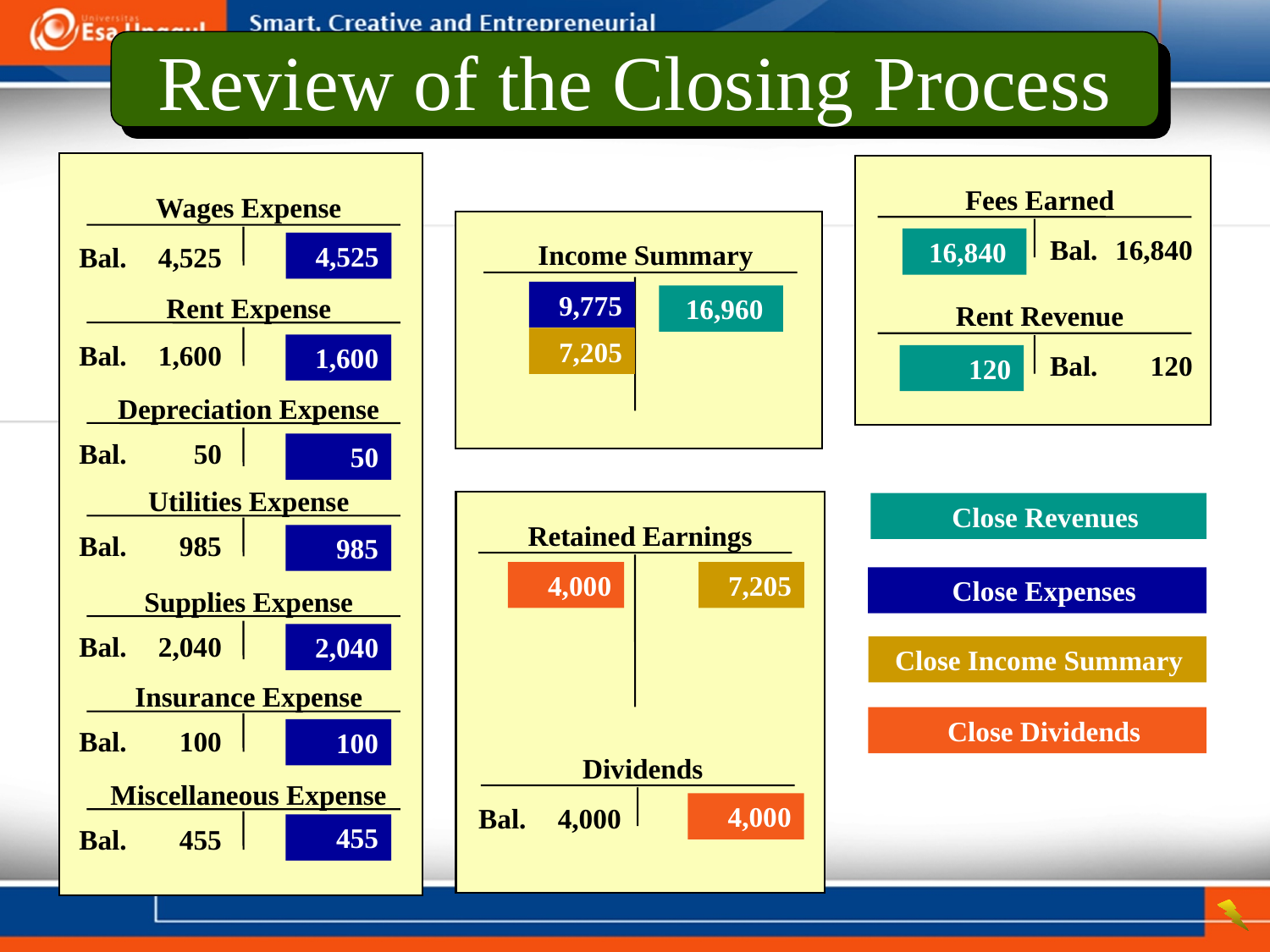

Review of the Closing Process

Wages Expense

Bal.	4,525
Rent Expense

Bal.	1,600
Depreciation Expense

Bal.	50
Utilities Expense

Bal.	985
Supplies Expense

Bal.	2,040
Insurance Expense

Bal.	100
Miscellaneous Expense

Bal.	455

Fees Earned

Bal.	16,840
16,480

Rent Revenue

Bal.	120
120

  16,840
  16,960
  120
Income Summary
4,525
1,600
50
985
2,040
100
445
  4,525
  1,600
  50
  985
  2,040
  100
  455

9,775
16,960
  9,775
7,205
  7,205

Retained Earnings

Dividends

Bal.	4,000
  Close Revenues
7,205
4,000
  4,000
  7,205
  Close Expenses
  Close Income Summary
  Close Dividends
4,000
  4,000